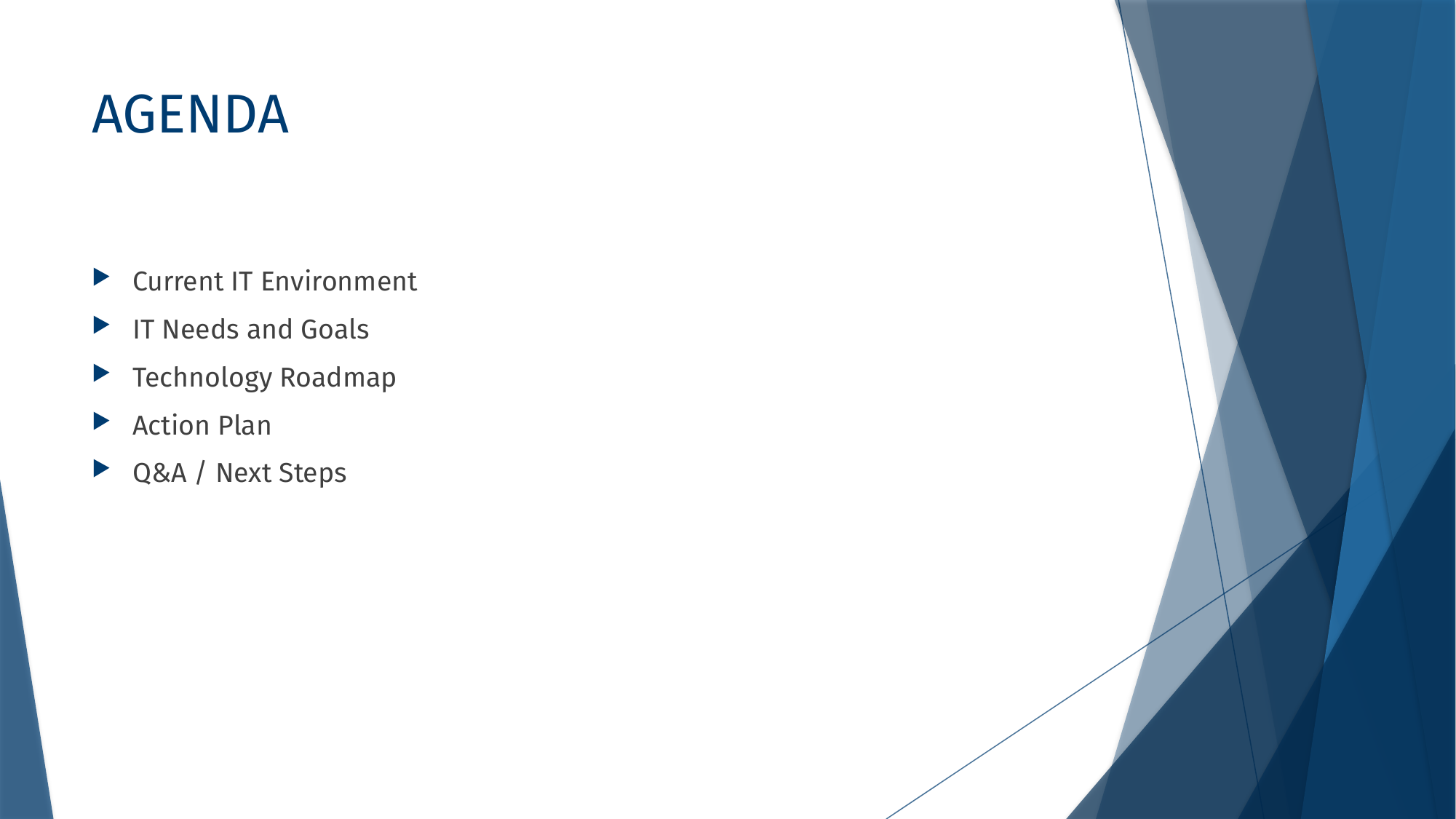

# AGENDA
Current IT Environment
IT Needs and Goals
Technology Roadmap
Action Plan
Q&A / Next Steps